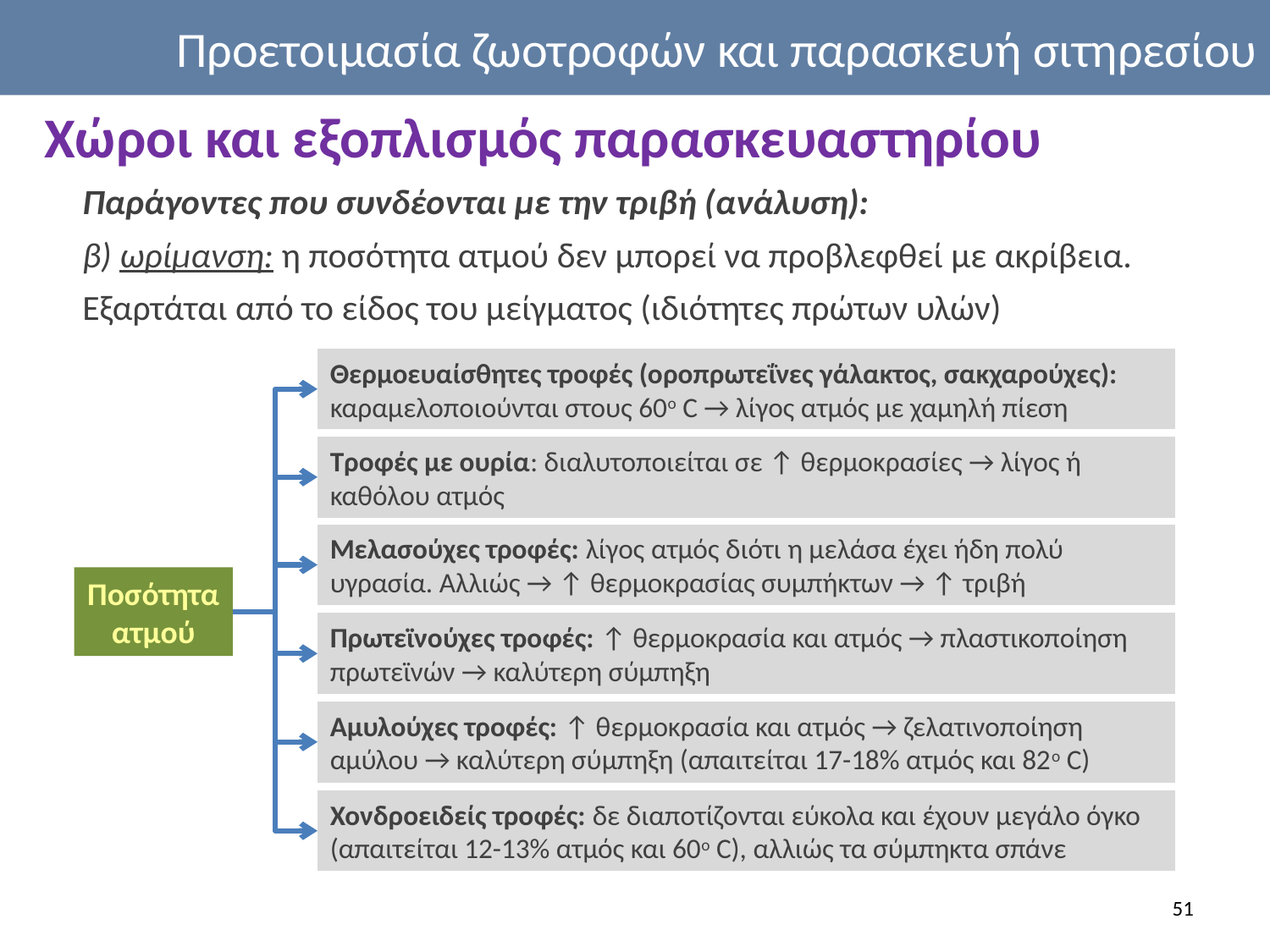

Προετοιμασία ζωοτροφών και παρασκευή σιτηρεσίου
Χώροι και εξοπλισμός παρασκευαστηρίου
Παράγοντες που συνδέονται με την τριβή (ανάλυση):
β) ωρίμανση: η ποσότητα ατμού δεν μπορεί να προβλεφθεί με ακρίβεια. Εξαρτάται από το είδος του μείγματος (ιδιότητες πρώτων υλών)
Θερμοευαίσθητες τροφές (οροπρωτεΐνες γάλακτος, σακχαρούχες): καραμελοποιούνται στους 60ο C → λίγος ατμός με χαμηλή πίεση
Τροφές με ουρία: διαλυτοποιείται σε ↑ θερμοκρασίες → λίγος ή καθόλου ατμός
Μελασούχες τροφές: λίγος ατμός διότι η μελάσα έχει ήδη πολύ υγρασία. Αλλιώς → ↑ θερμοκρασίας συμπήκτων → ↑ τριβή
Ποσότητα ατμού
Πρωτεϊνούχες τροφές: ↑ θερμοκρασία και ατμός → πλαστικοποίηση πρωτεϊνών → καλύτερη σύμπηξη
Αμυλούχες τροφές: ↑ θερμοκρασία και ατμός → ζελατινοποίηση αμύλου → καλύτερη σύμπηξη (απαιτείται 17-18% ατμός και 82ο C)
Χονδροειδείς τροφές: δε διαποτίζονται εύκολα και έχουν μεγάλο όγκο (απαιτείται 12-13% ατμός και 60ο C), αλλιώς τα σύμπηκτα σπάνε
51